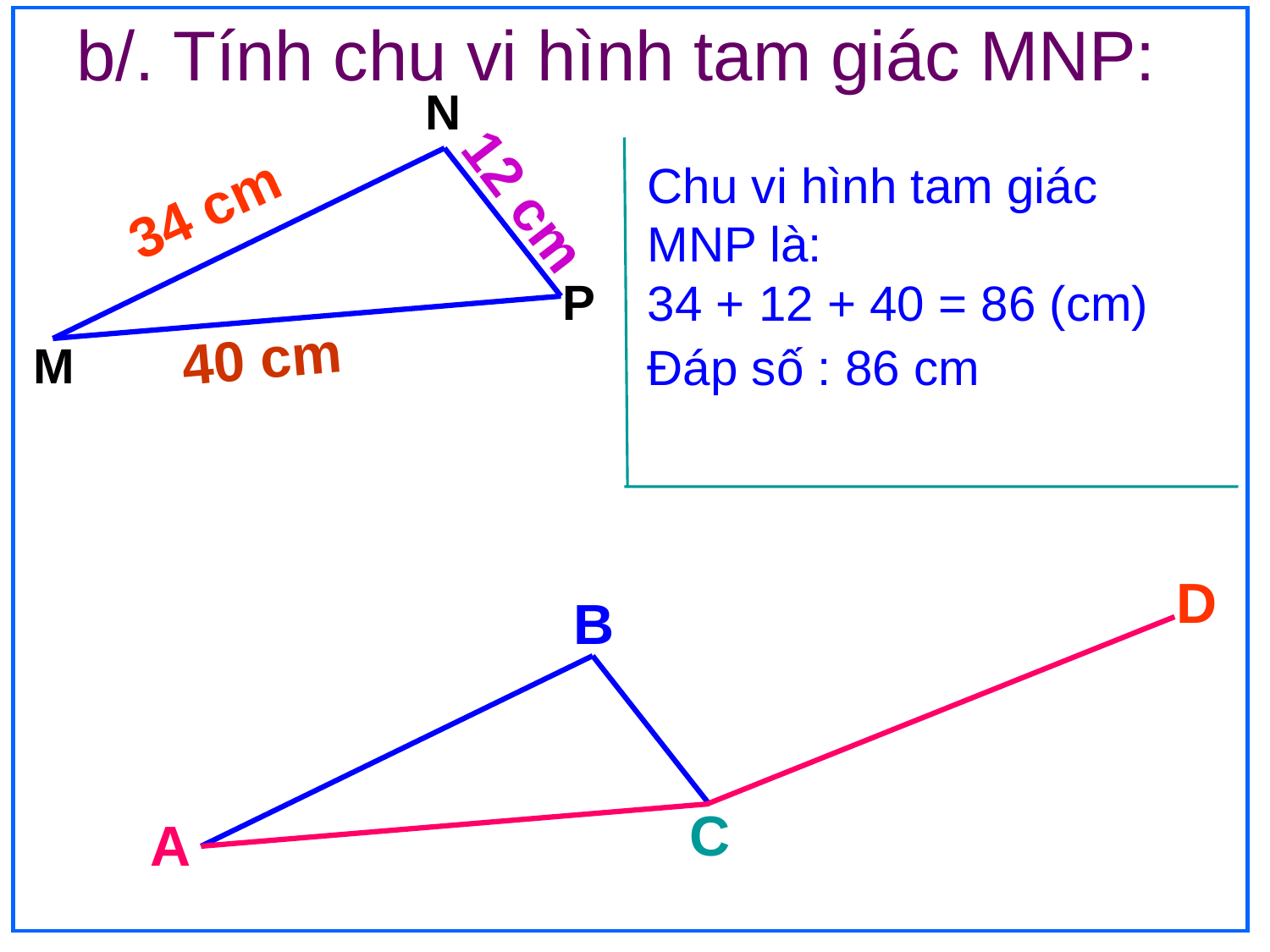

# b/. Tính chu vi hình tam giác MNP:

N

34 cm

Chu vi hình tam giác
MNP là:
34 + 12 + 40 = 86 (cm)
Đáp số : 86 cm

12 cm
P

40 cm
M

D
B

C
A